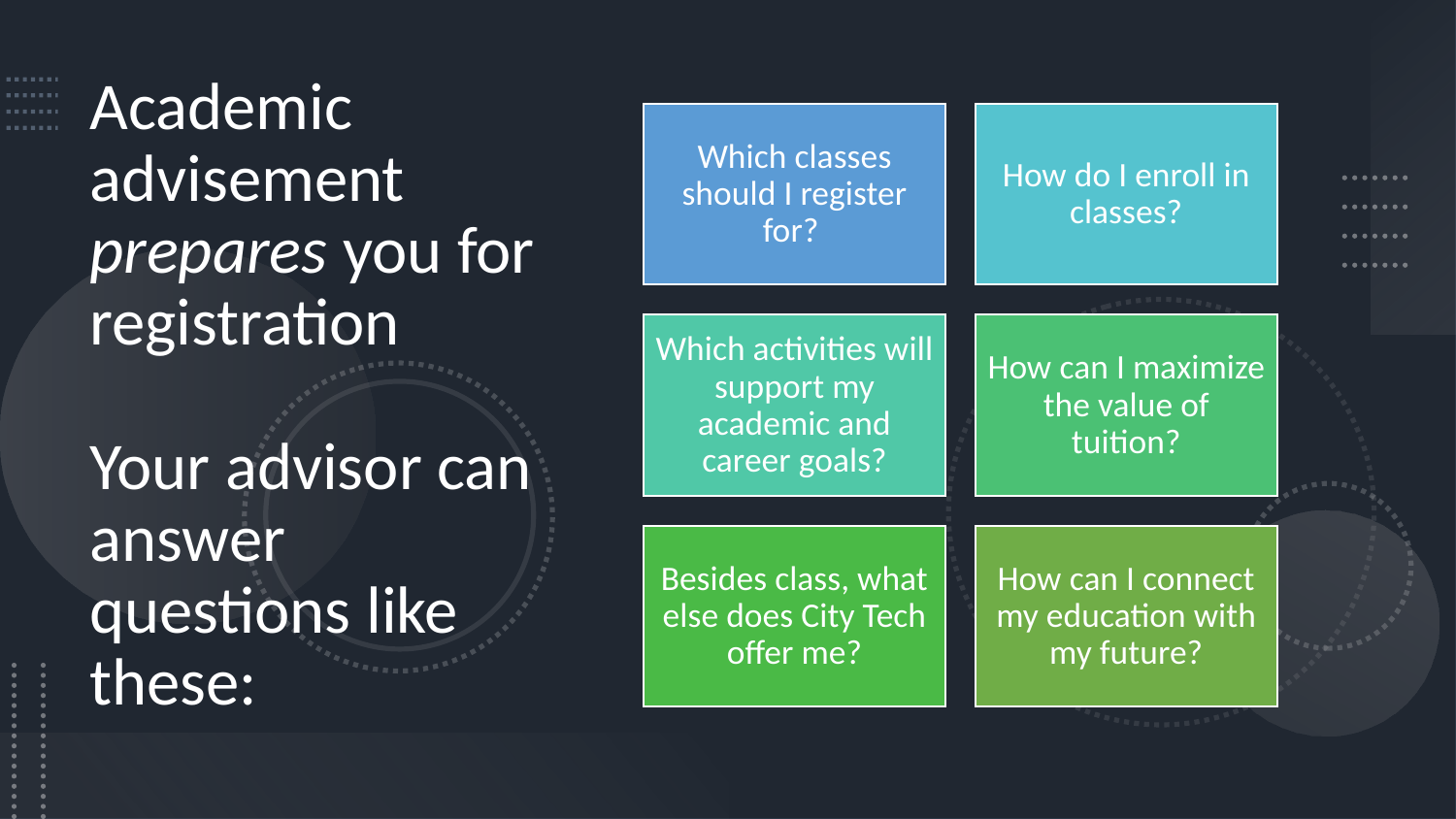

# Academic advisement prepares you for registration Your advisor can answer questions like these:
Which classes should I register for?
How do I enroll in classes?
Which activities will support my academic and career goals?
How can I maximize the value of tuition?
Besides class, what else does City Tech offer me?
How can I connect my education with my future?